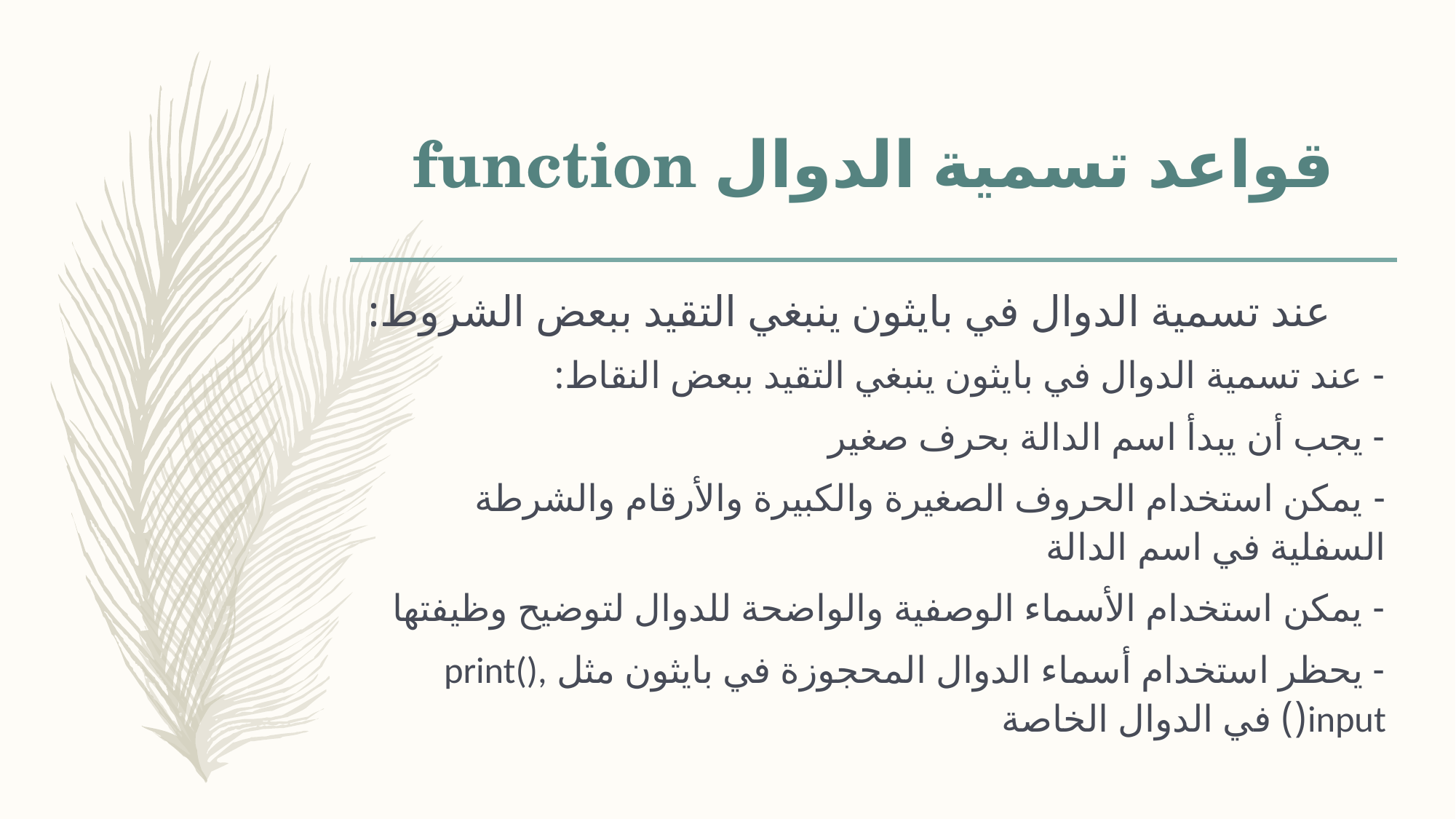

# قواعد تسمية الدوال function

     عند تسمية الدوال في بايثون ينبغي التقيد ببعض الشروط:
- عند تسمية الدوال في بايثون ينبغي التقيد ببعض النقاط:
- يجب أن يبدأ اسم الدالة بحرف صغير
- يمكن استخدام الحروف الصغيرة والكبيرة والأرقام والشرطة السفلية في اسم الدالة
- يمكن استخدام الأسماء الوصفية والواضحة للدوال لتوضيح وظيفتها
- يحظر استخدام أسماء الدوال المحجوزة في بايثون مثل print(), input() في الدوال الخاصة